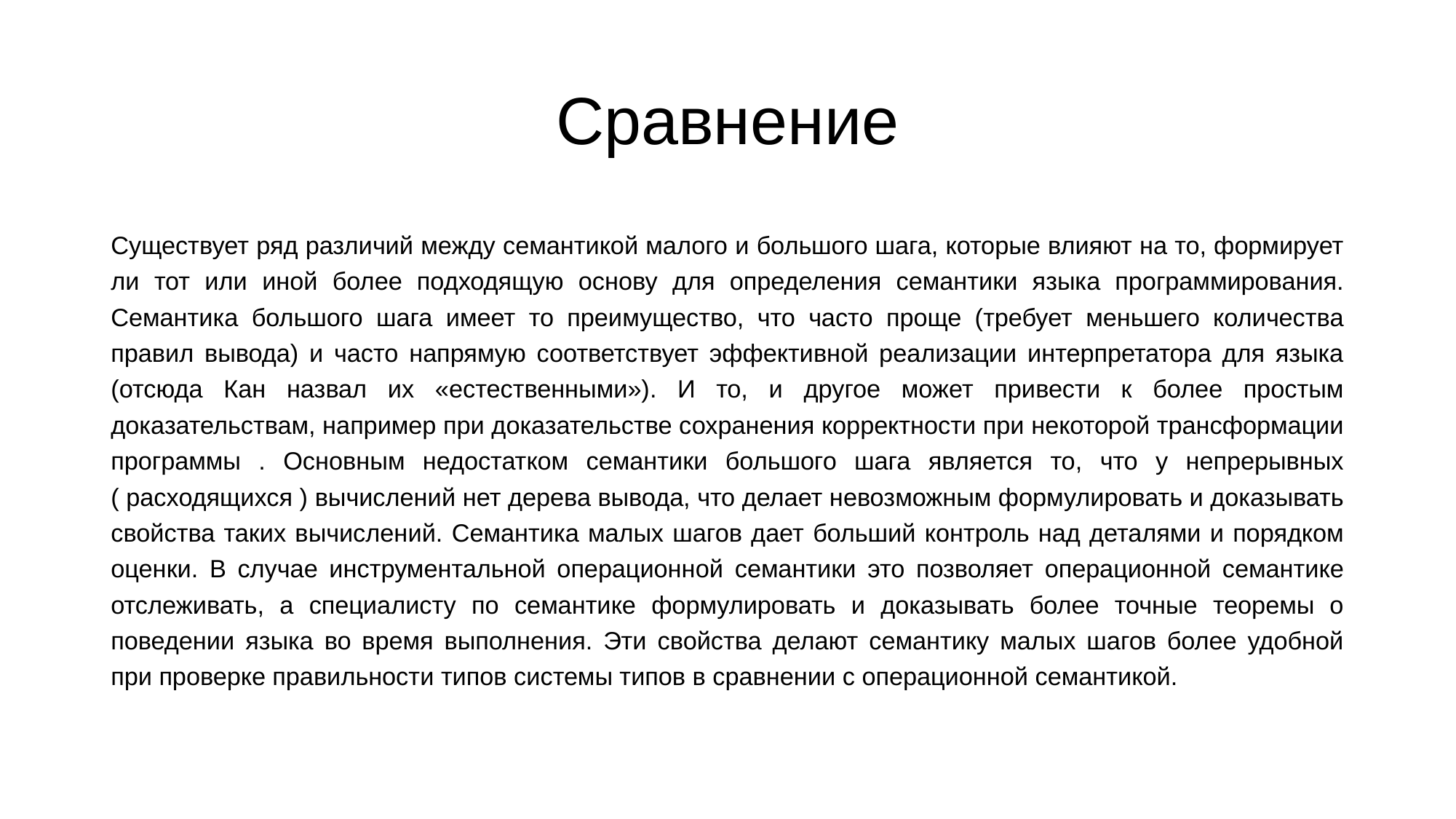

# Сравнение
Существует ряд различий между семантикой малого и большого шага, которые влияют на то, формирует ли тот или иной более подходящую основу для определения семантики языка программирования. Семантика большого шага имеет то преимущество, что часто проще (требует меньшего количества правил вывода) и часто напрямую соответствует эффективной реализации интерпретатора для языка (отсюда Кан назвал их «естественными»). И то, и другое может привести к более простым доказательствам, например при доказательстве сохранения корректности при некоторой трансформации программы . Основным недостатком семантики большого шага является то, что у непрерывных ( расходящихся ) вычислений нет дерева вывода, что делает невозможным формулировать и доказывать свойства таких вычислений. Семантика малых шагов дает больший контроль над деталями и порядком оценки. В случае инструментальной операционной семантики это позволяет операционной семантике отслеживать, а специалисту по семантике формулировать и доказывать более точные теоремы о поведении языка во время выполнения. Эти свойства делают семантику малых шагов более удобной при проверке правильности типов системы типов в сравнении с операционной семантикой.